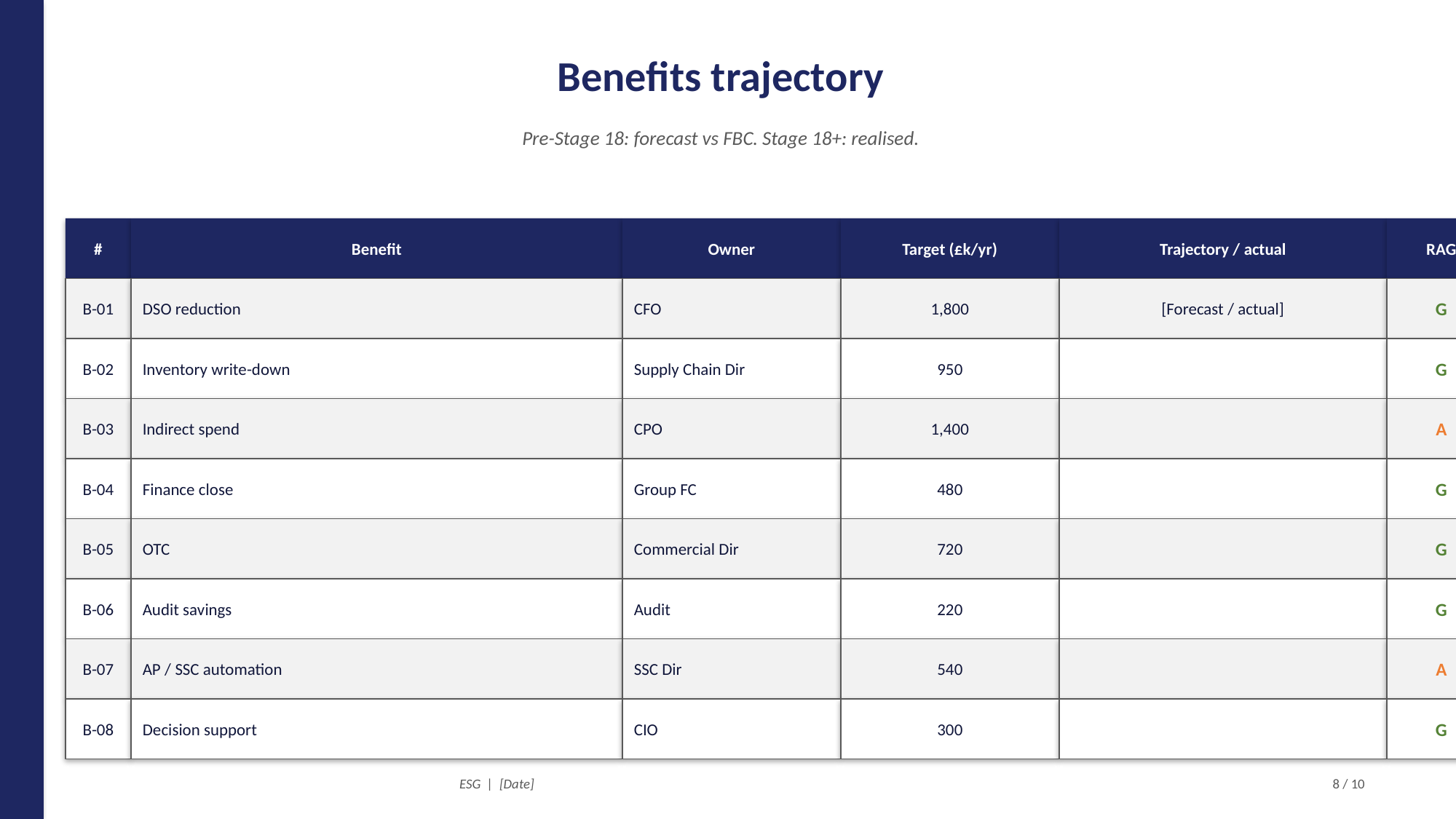

Benefits trajectory
Pre-Stage 18: forecast vs FBC. Stage 18+: realised.

#

Benefit

Owner

Target (£k/yr)

Trajectory / actual

RAG

B-01

DSO reduction

CFO

1,800

[Forecast / actual]

G

B-02

Inventory write-down

Supply Chain Dir

950

G

B-03

Indirect spend

CPO

1,400

A

B-04

Finance close

Group FC

480

G

B-05

OTC

Commercial Dir

720

G

B-06

Audit savings

Audit

220

G

B-07

AP / SSC automation

SSC Dir

540

A

B-08

Decision support

CIO

300

G
ESG  |  [Date]
8 / 10